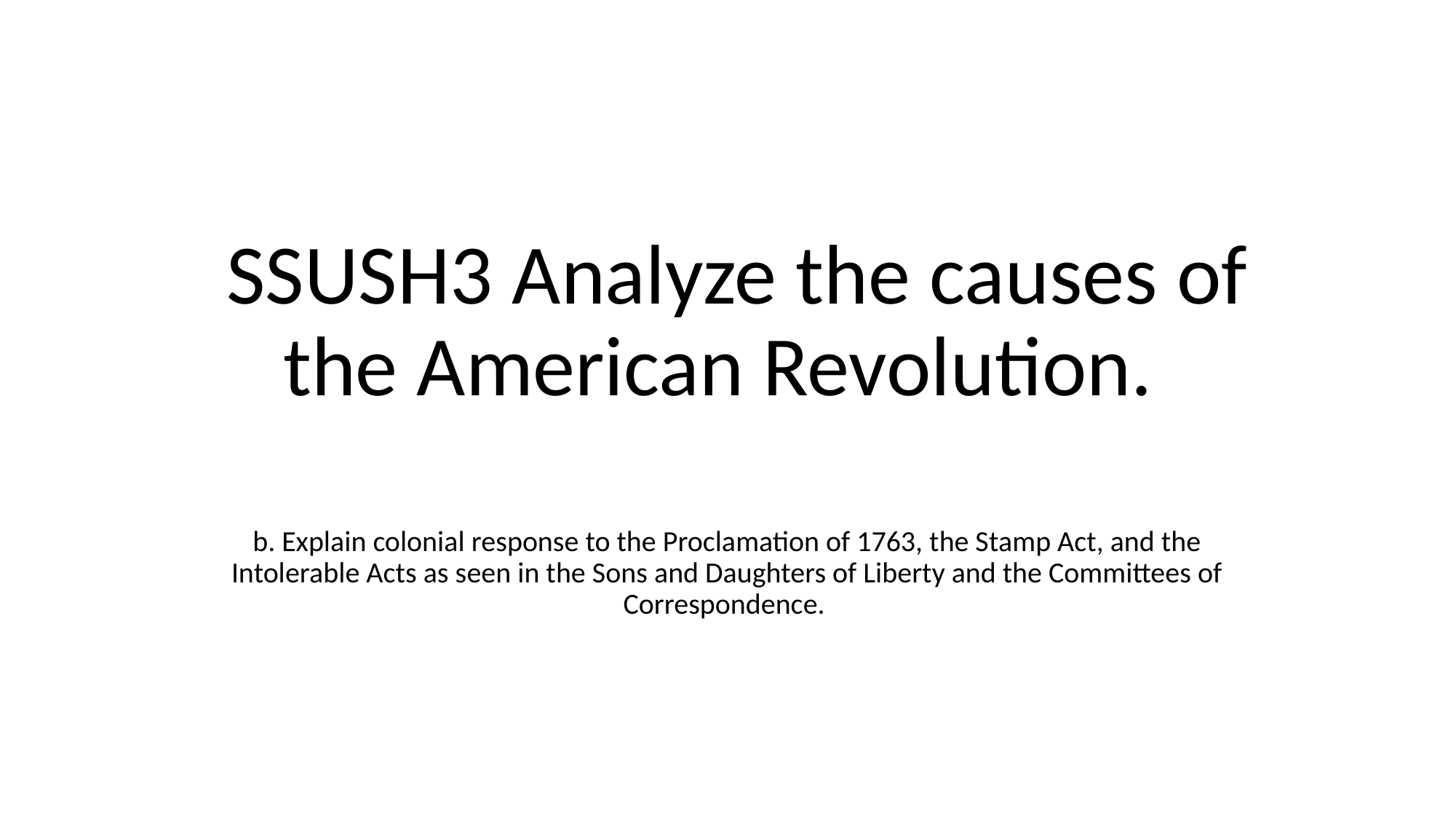

# SSUSH3 Analyze the causes of the American Revolution.

b. Explain colonial response to the Proclamation of 1763, the Stamp Act, and the Intolerable Acts as seen in the Sons and Daughters of Liberty and the Committees of Correspondence.